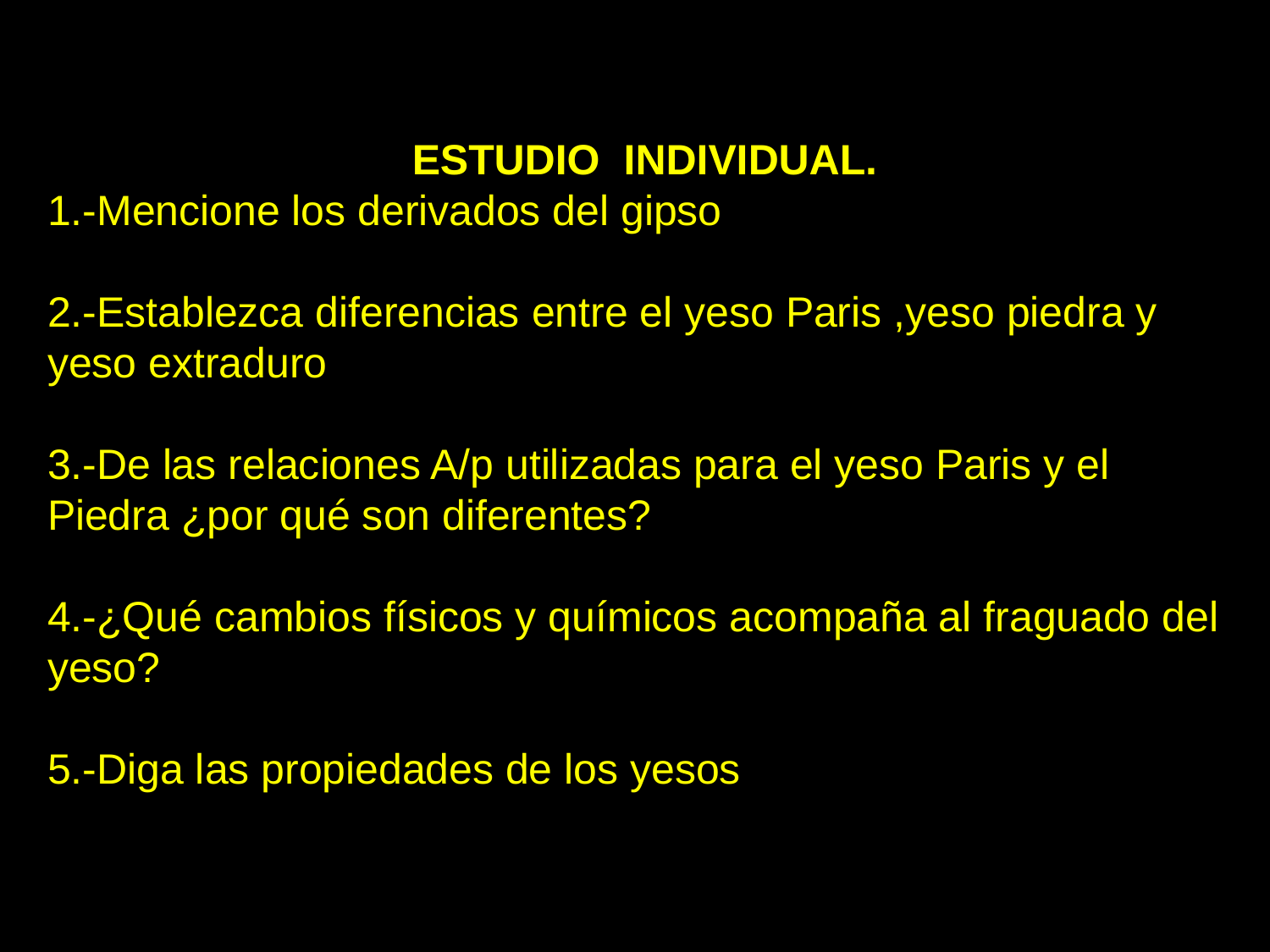

ESTUDIO  INDIVIDUAL.
1.-Mencione los derivados del gipso

2.-Establezca diferencias entre el yeso Paris ,yeso piedra y yeso extraduro

3.-De las relaciones A/p utilizadas para el yeso Paris y el Piedra ¿por qué son diferentes?

4.-¿Qué cambios físicos y químicos acompaña al fraguado del yeso?

5.-Diga las propiedades de los yesos